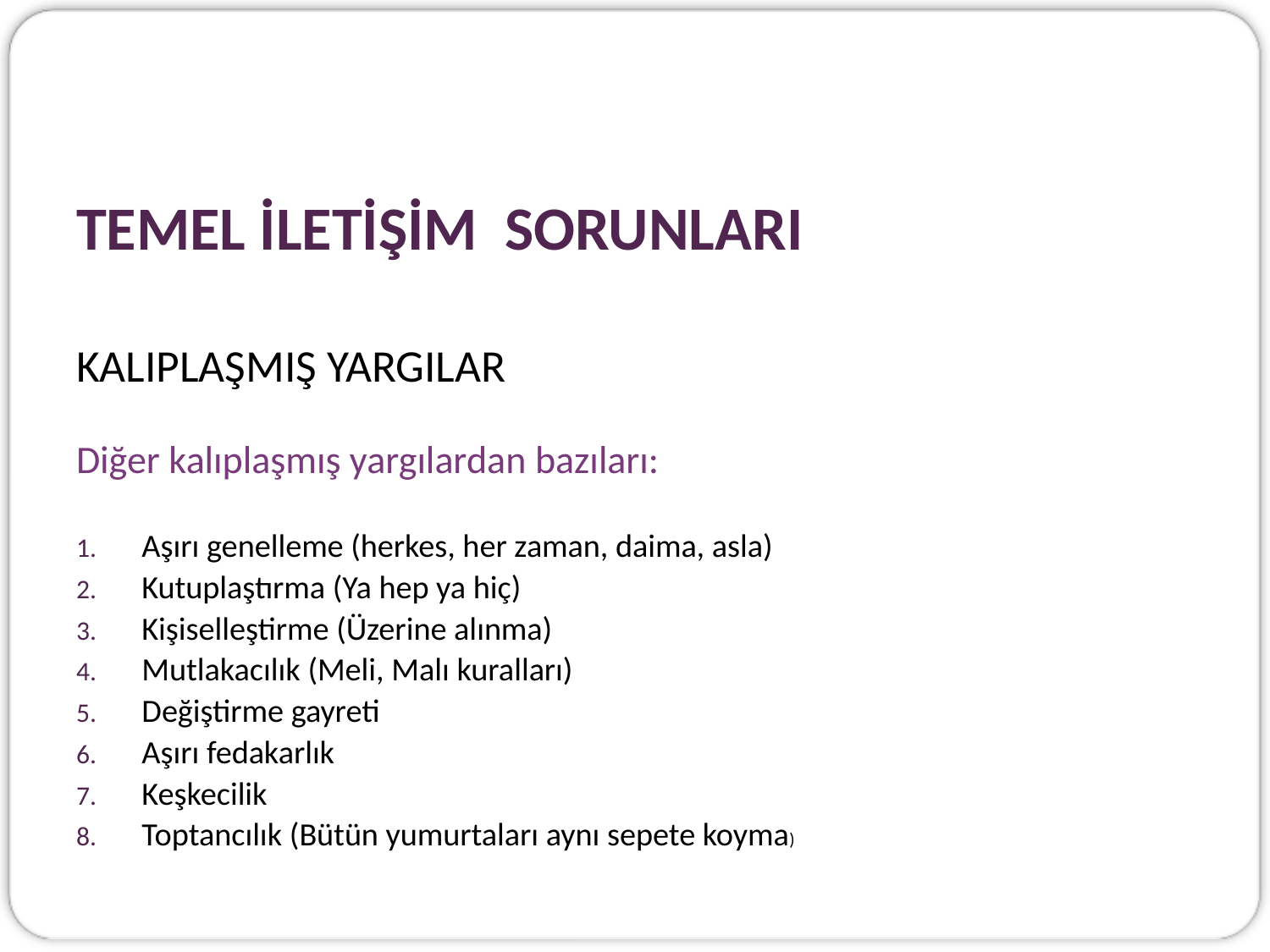

# TEMEL İLETİŞİM  SORUNLARI

KALIPLAŞMIŞ YARGILAR

Diğer kalıplaşmış yargılardan bazıları:

Aşırı genelleme (herkes, her zaman, daima, asla)
Kutuplaştırma (Ya hep ya hiç)
Kişiselleştirme (Üzerine alınma)
Mutlakacılık (Meli, Malı kuralları)
Değiştirme gayreti
Aşırı fedakarlık
Keşkecilik
Toptancılık (Bütün yumurtaları aynı sepete koyma)